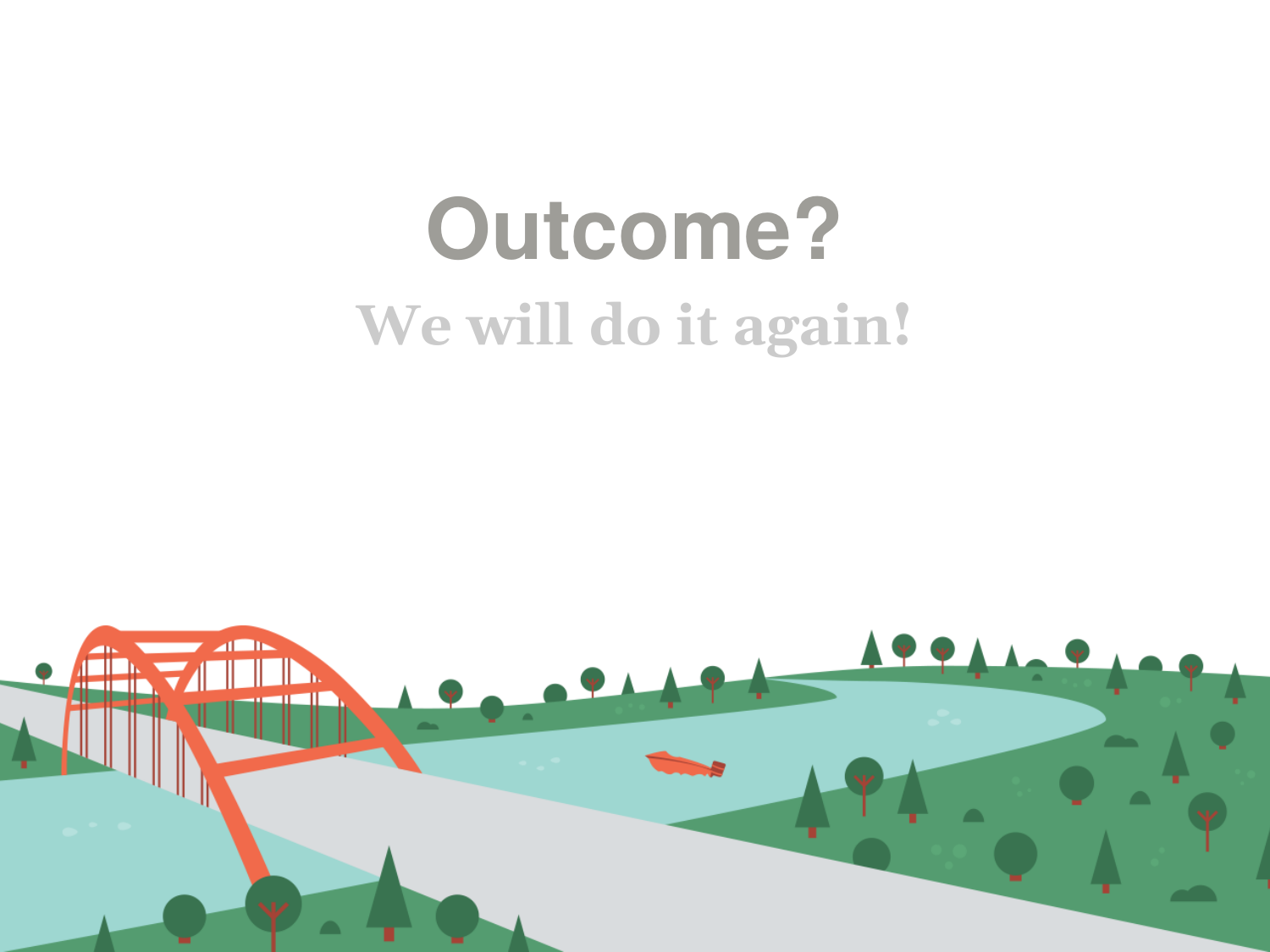

# Outcome?
We will do it again!